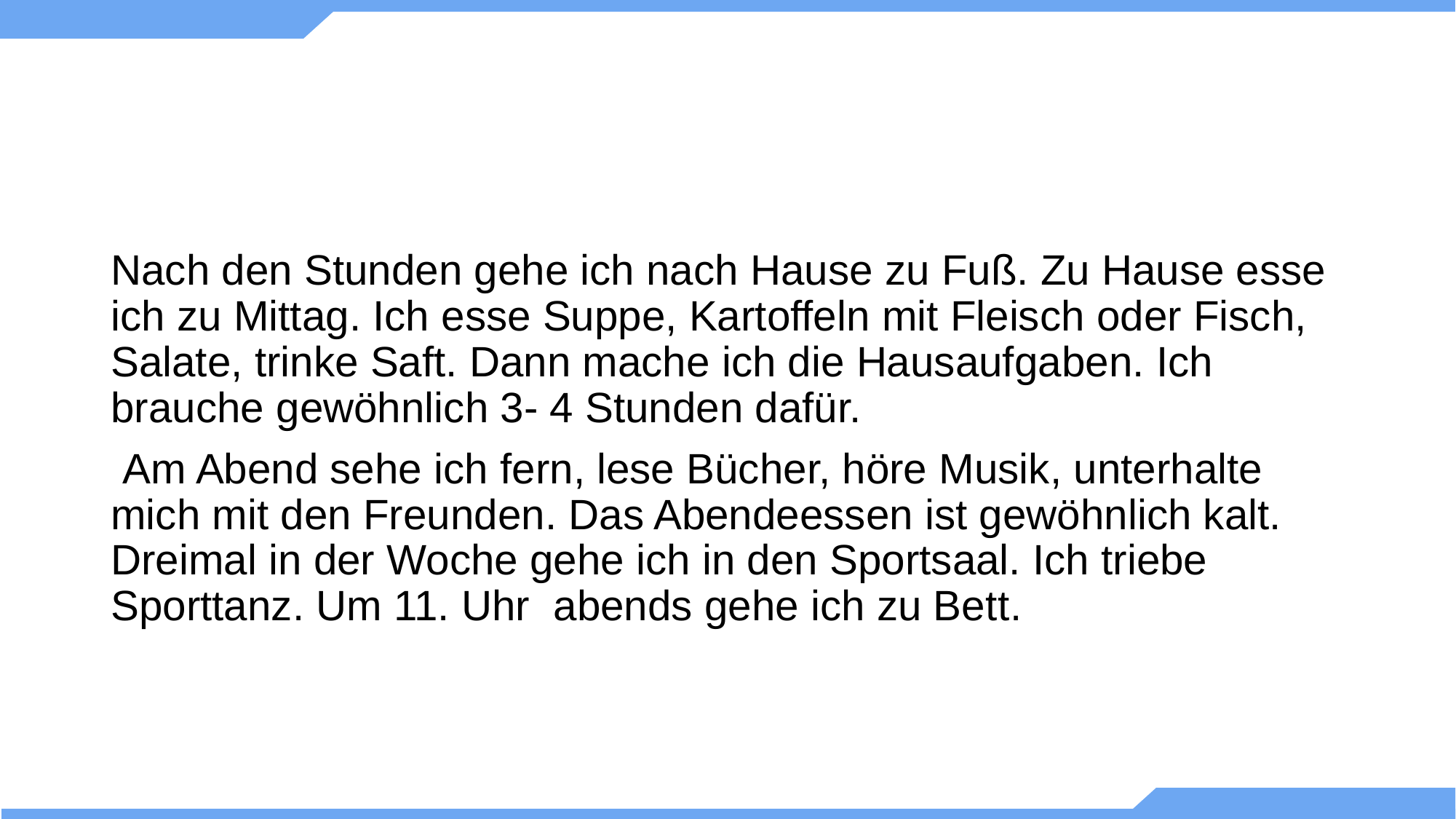

#
Nach den Stunden gehe ich nach Hause zu Fuß. Zu Hause esse ich zu Mittag. Ich esse Suppe, Kartoffeln mit Fleisch oder Fisch, Salate, trinke Saft. Dann mache ich die Hausaufgaben. Ich brauche gewöhnlich 3- 4 Stunden dafür.
 Am Abend sehe ich fern, lese Bücher, höre Musik, unterhalte mich mit den Freunden. Das Abendeessen ist gewöhnlich kalt. Dreimal in der Woche gehe ich in den Sportsaal. Ich triebe Sporttanz. Um 11. Uhr  abends gehe ich zu Bett.